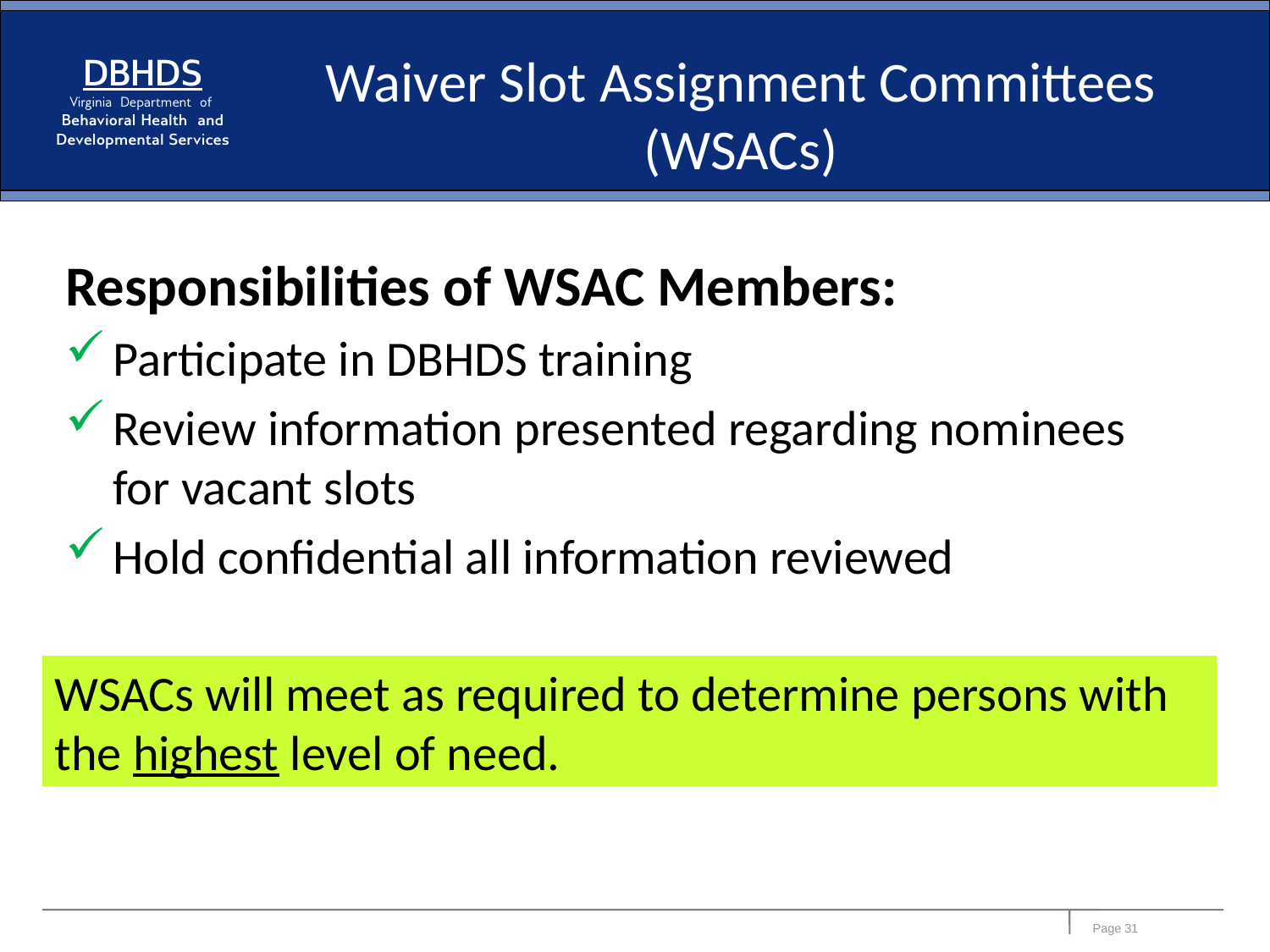

Waiver Slot Assignment Committees (WSACs)
Responsibilities of WSAC Members:
Participate in DBHDS training
Review information presented regarding nominees for vacant slots
Hold confidential all information reviewed

WSACs will meet as required to determine persons with the highest level of need.